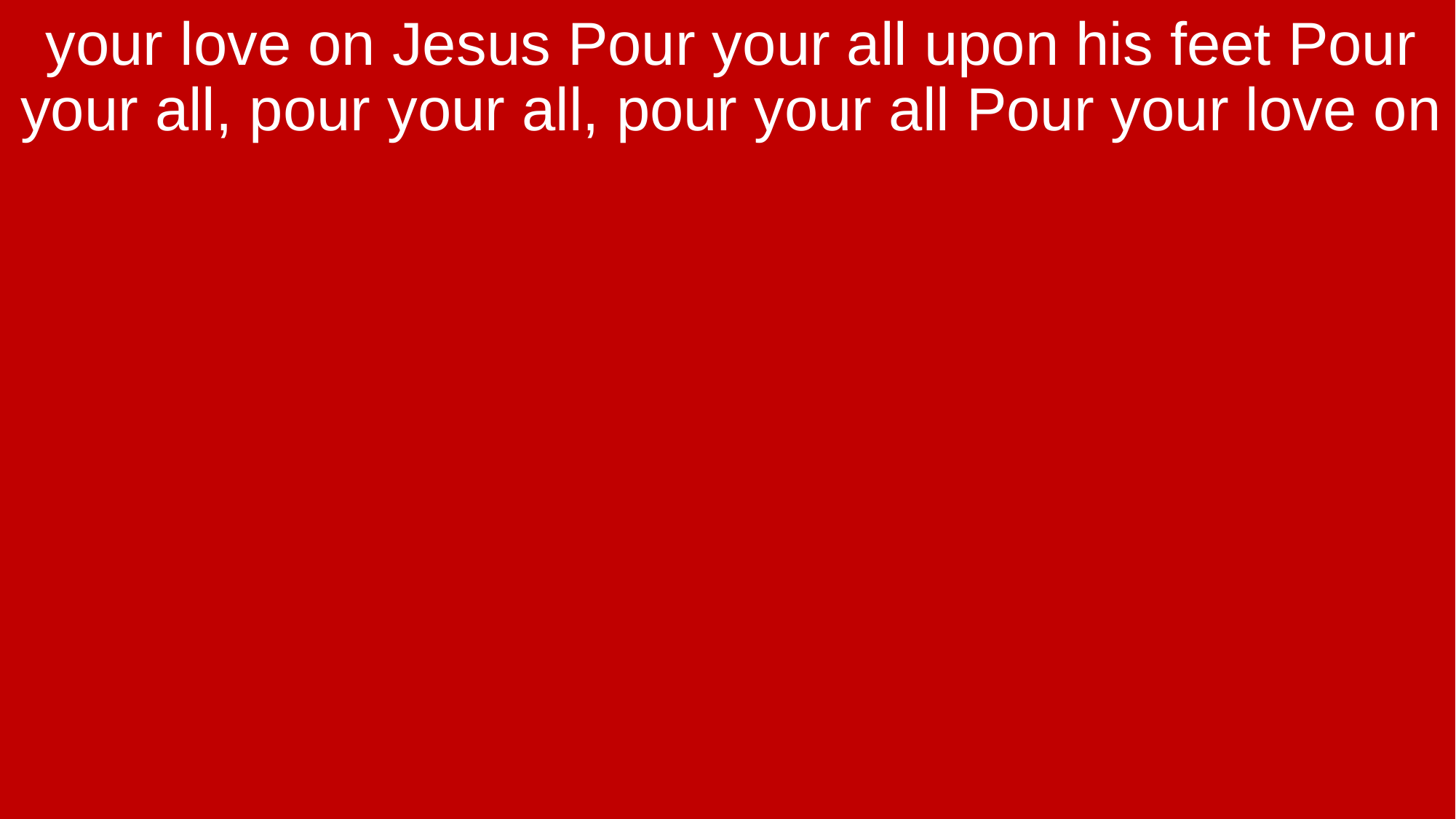

your love on Jesus Pour your all upon his feet Pour your all, pour your all, pour your all Pour your love on